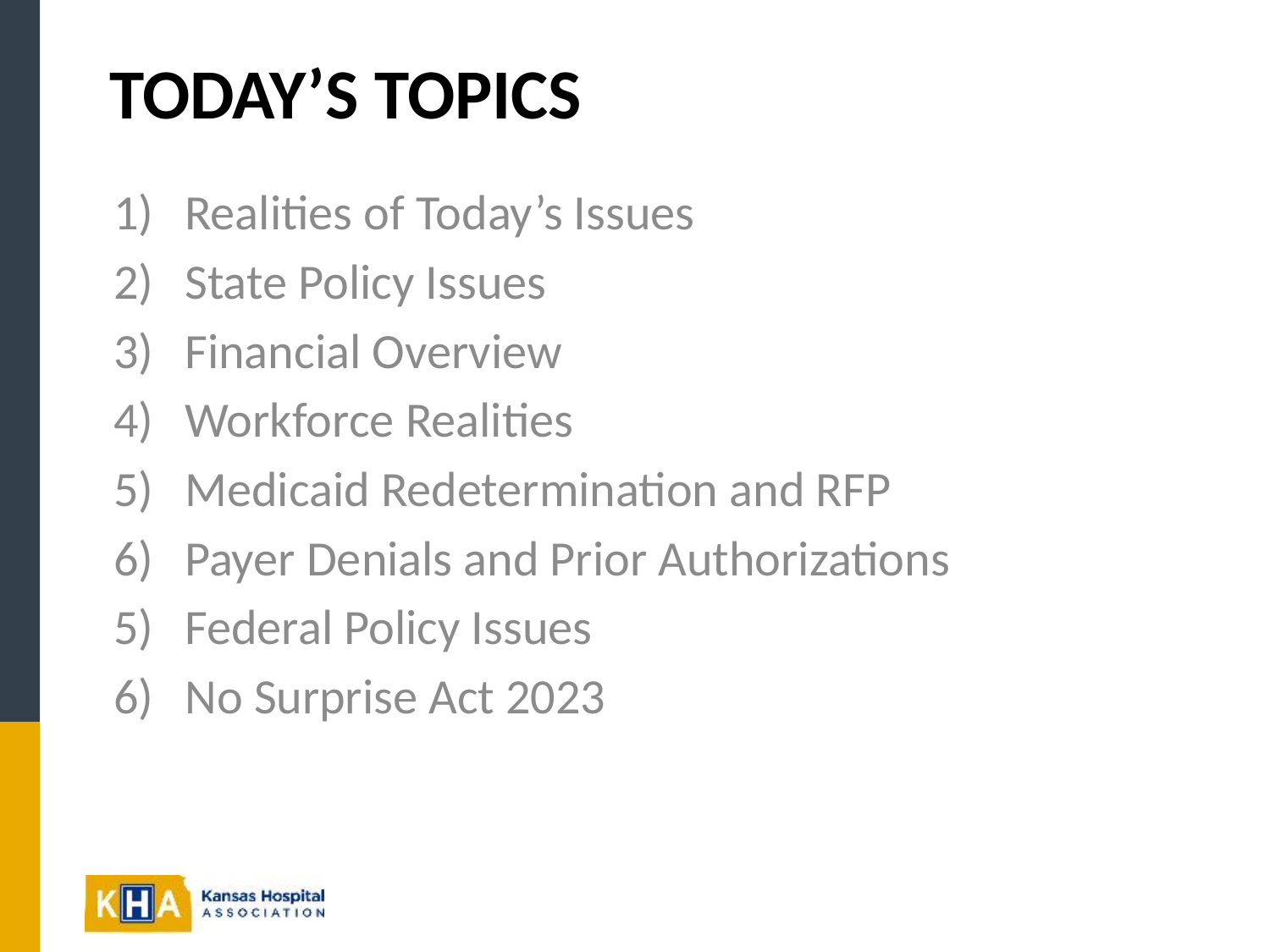

# Today’s Topics
Realities of Today’s Issues
State Policy Issues
Financial Overview
Workforce Realities
Medicaid Redetermination and RFP
Payer Denials and Prior Authorizations
Federal Policy Issues
No Surprise Act 2023